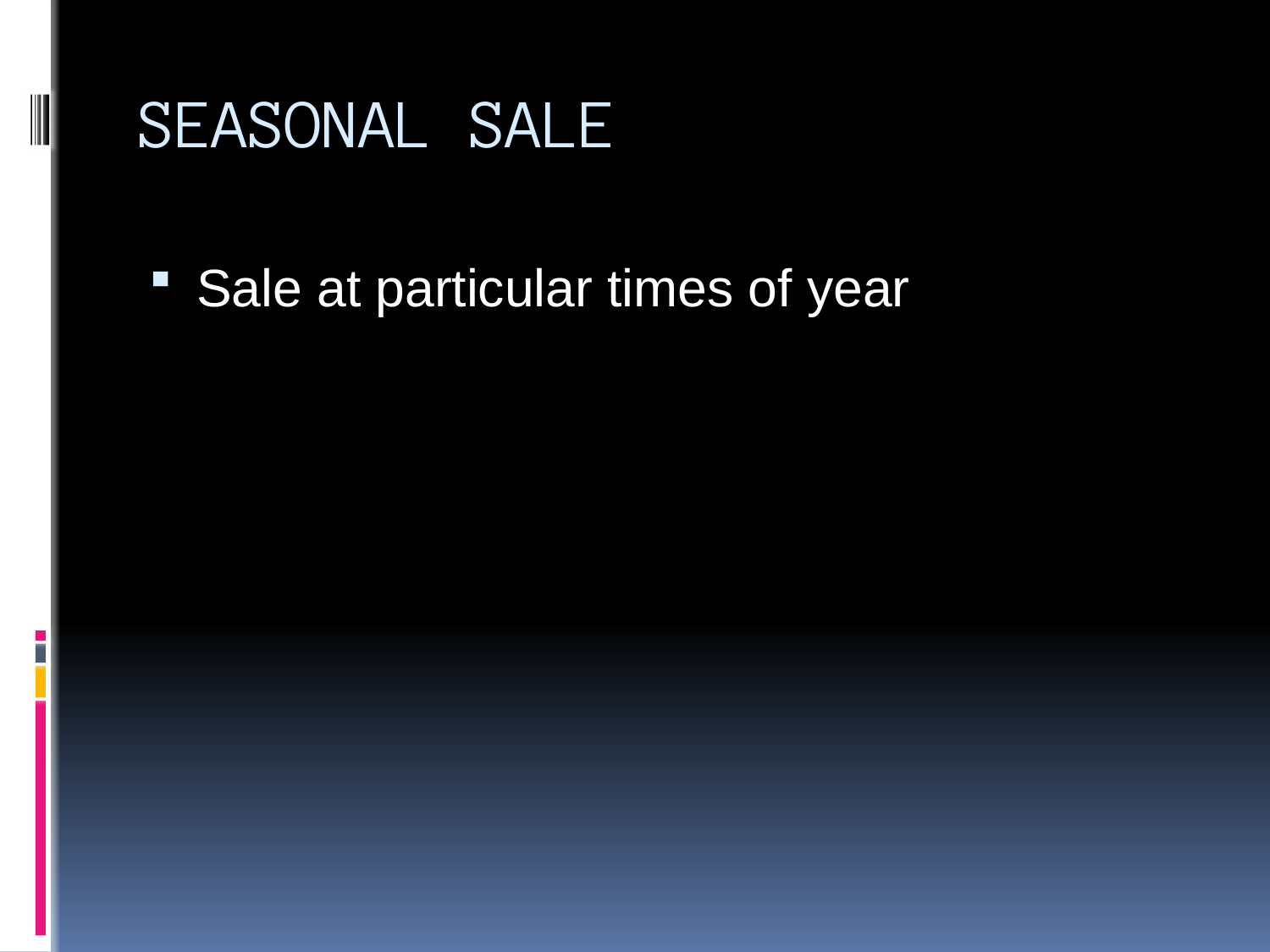

# SEASONAL SALE
Sale at particular times of year